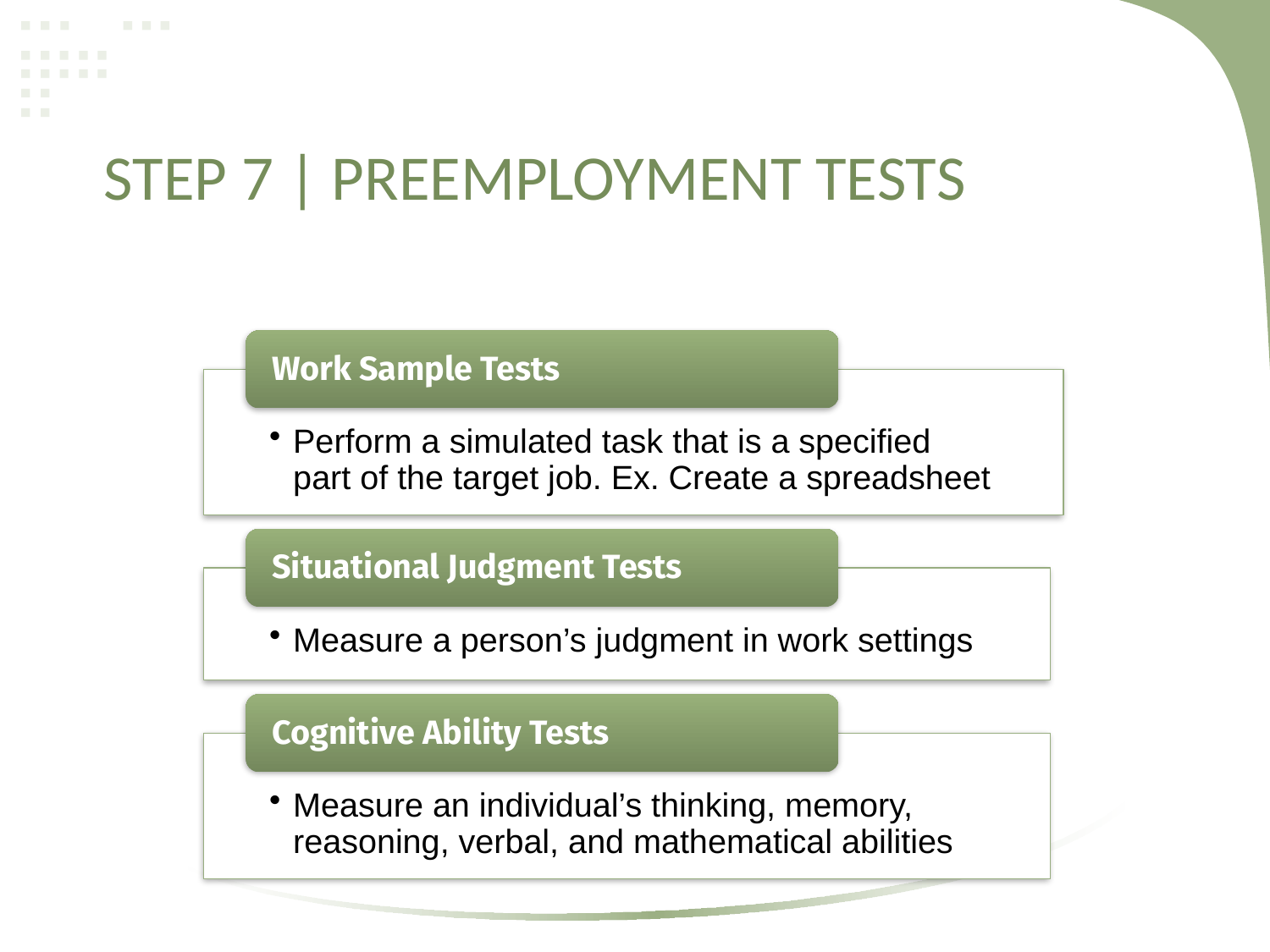

# STEP 7 | PREEMPLOYMENT TESTS
Work Sample Tests
Perform a simulated task that is a specified part of the target job. Ex. Create a spreadsheet
Situational Judgment Tests
Measure a person’s judgment in work settings
Cognitive Ability Tests
Measure an individual’s thinking, memory, reasoning, verbal, and mathematical abilities